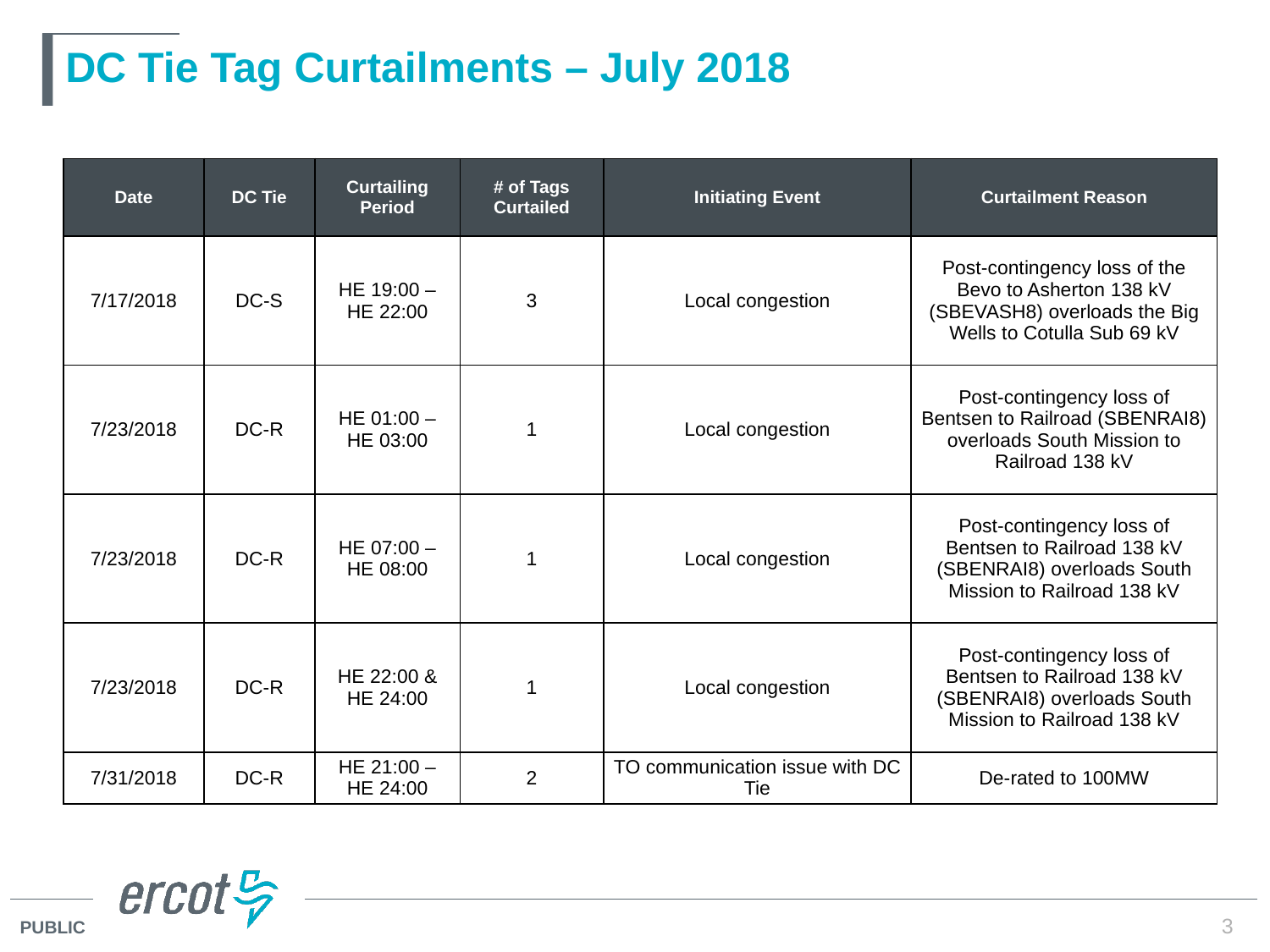

# DC Tie Tag Curtailments – July 2018
| Date | DC Tie | Curtailing Period | # of Tags Curtailed | Initiating Event | Curtailment Reason |
| --- | --- | --- | --- | --- | --- |
| 7/17/2018 | DC-S | HE 19:00 – HE 22:00 | 3 | Local congestion | Post-contingency loss of the Bevo to Asherton 138 kV (SBEVASH8) overloads the Big Wells to Cotulla Sub 69 kV |
| 7/23/2018 | DC-R | HE 01:00 – HE 03:00 | 1 | Local congestion | Post-contingency loss of Bentsen to Railroad (SBENRAI8) overloads South Mission to Railroad 138 kV |
| 7/23/2018 | DC-R | HE 07:00 – HE 08:00 | 1 | Local congestion | Post-contingency loss of Bentsen to Railroad 138 kV (SBENRAI8) overloads South Mission to Railroad 138 kV |
| 7/23/2018 | DC-R | HE 22:00 & HE 24:00 | 1 | Local congestion | Post-contingency loss of Bentsen to Railroad 138 kV (SBENRAI8) overloads South Mission to Railroad 138 kV |
| 7/31/2018 | DC-R | HE 21:00 – HE 24:00 | 2 | TO communication issue with DC Tie | De-rated to 100MW |
3